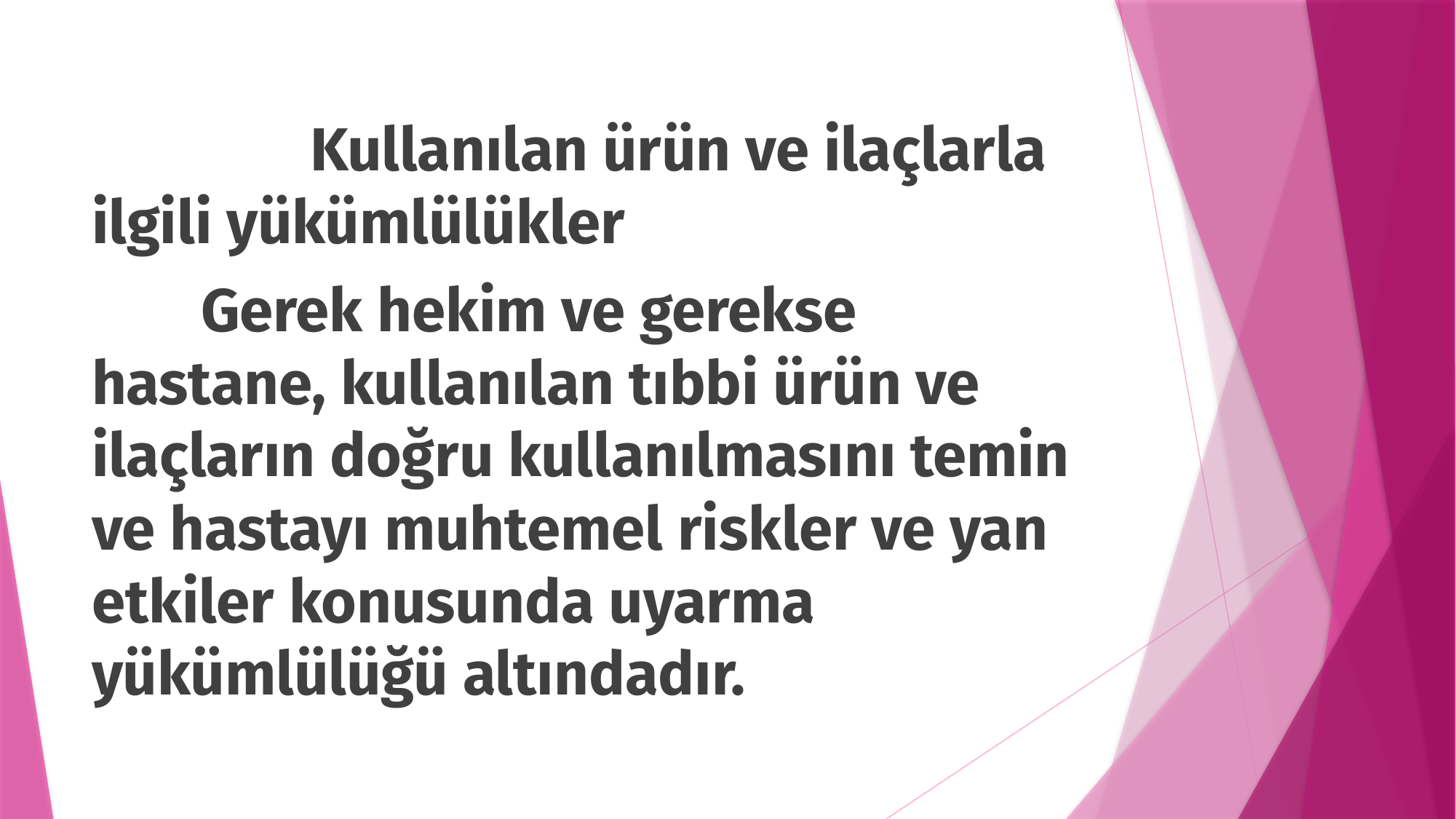

Kullanılan ürün ve ilaçlarla ilgili yükümlülükler
	Gerek hekim ve gerekse hastane, kullanılan tıbbi ürün ve ilaçların doğru kullanılmasını temin ve hastayı muhtemel riskler ve yan etkiler konusunda uyarma yükümlülüğü altındadır.